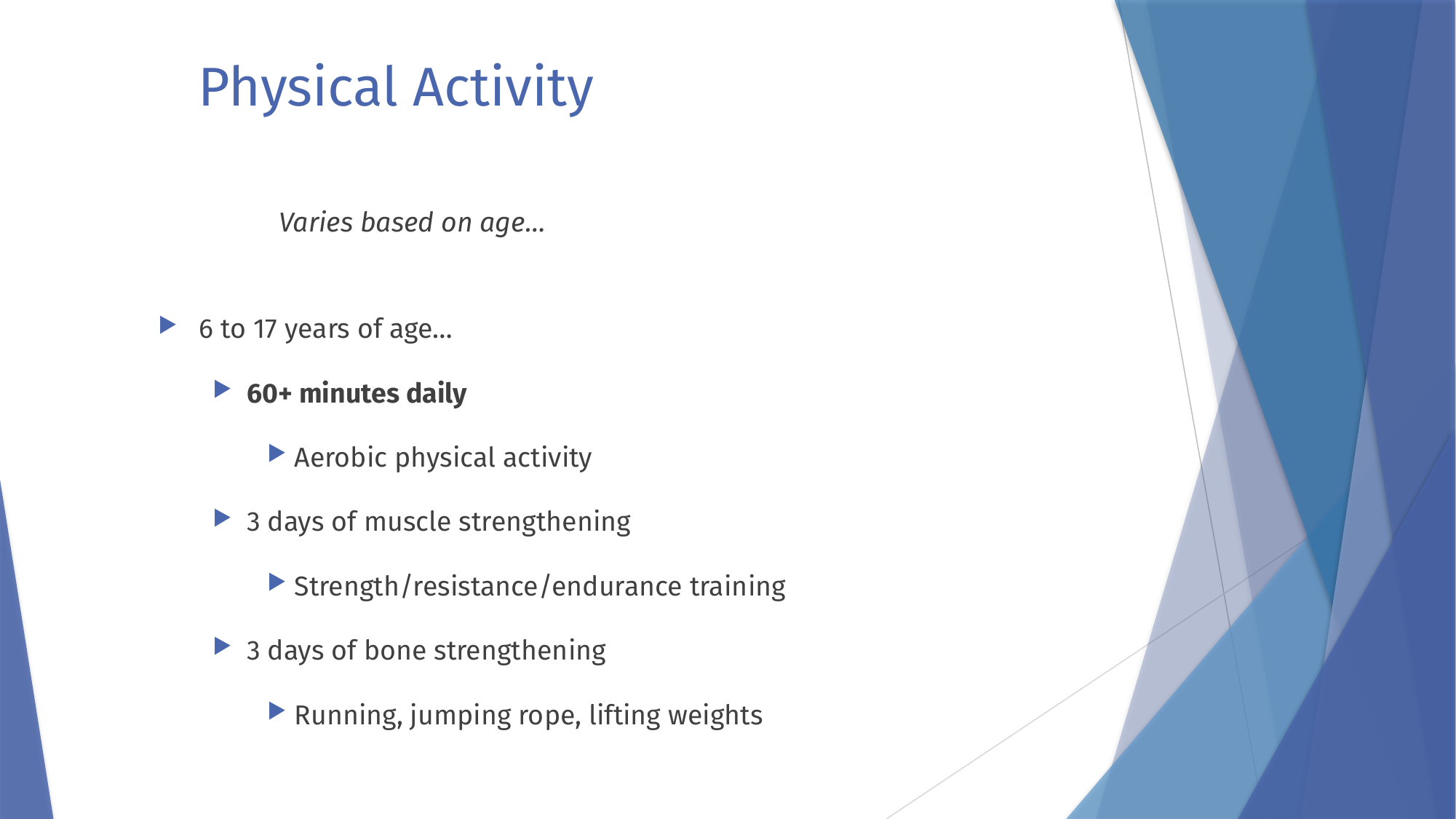

# Physical Activity
                 Varies based on age…

6 to 17 years of age…
60+ minutes daily
Aerobic physical activity
3 days of muscle strengthening
Strength/resistance/endurance training
3 days of bone strengthening
Running, jumping rope, lifting weights